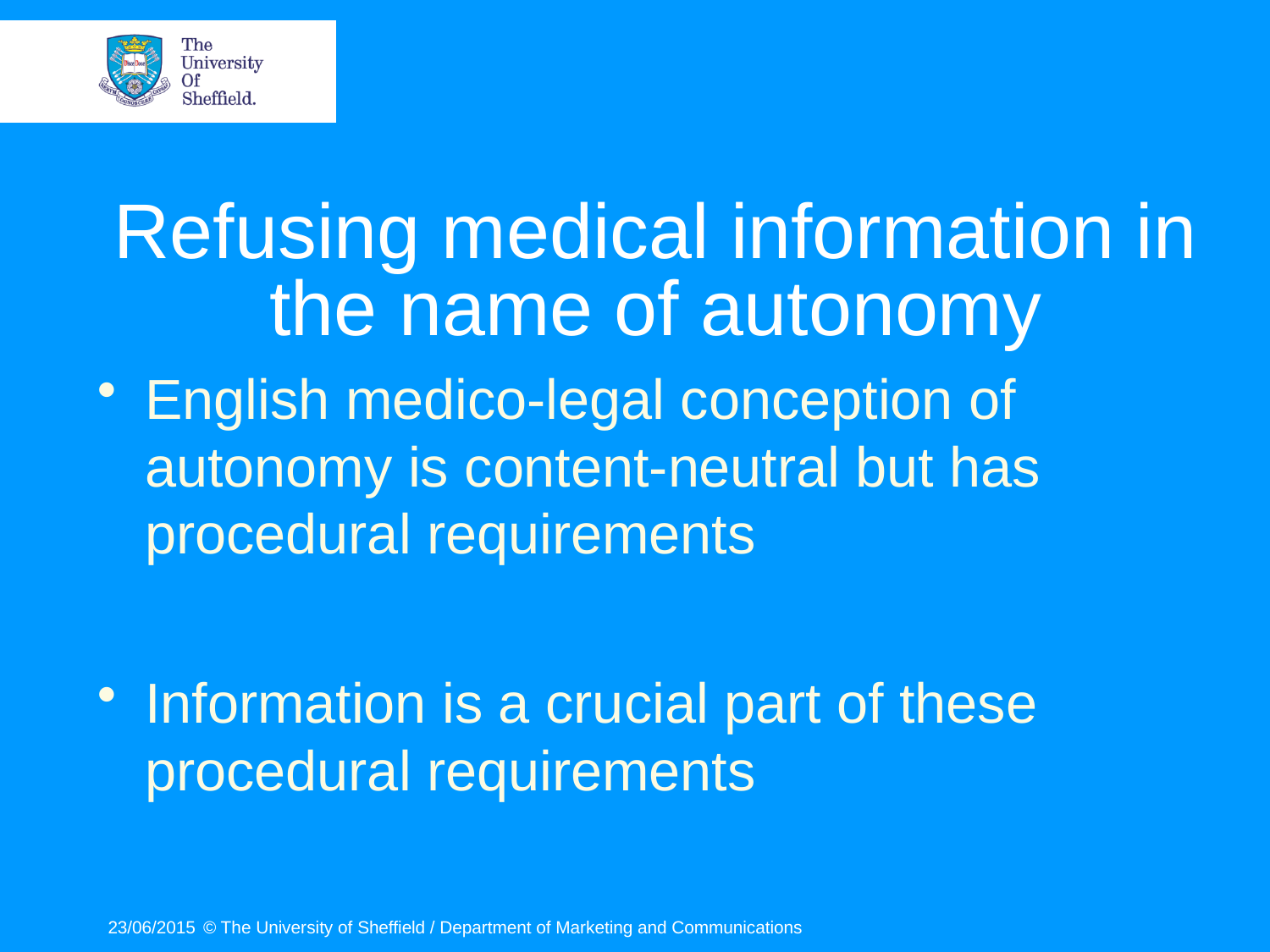

# Refusing medical information in the name of autonomy
English medico-legal conception of autonomy is content-neutral but has procedural requirements

Information is a crucial part of these procedural requirements

23/06/2015
© The University of Sheffield / Department of Marketing and Communications